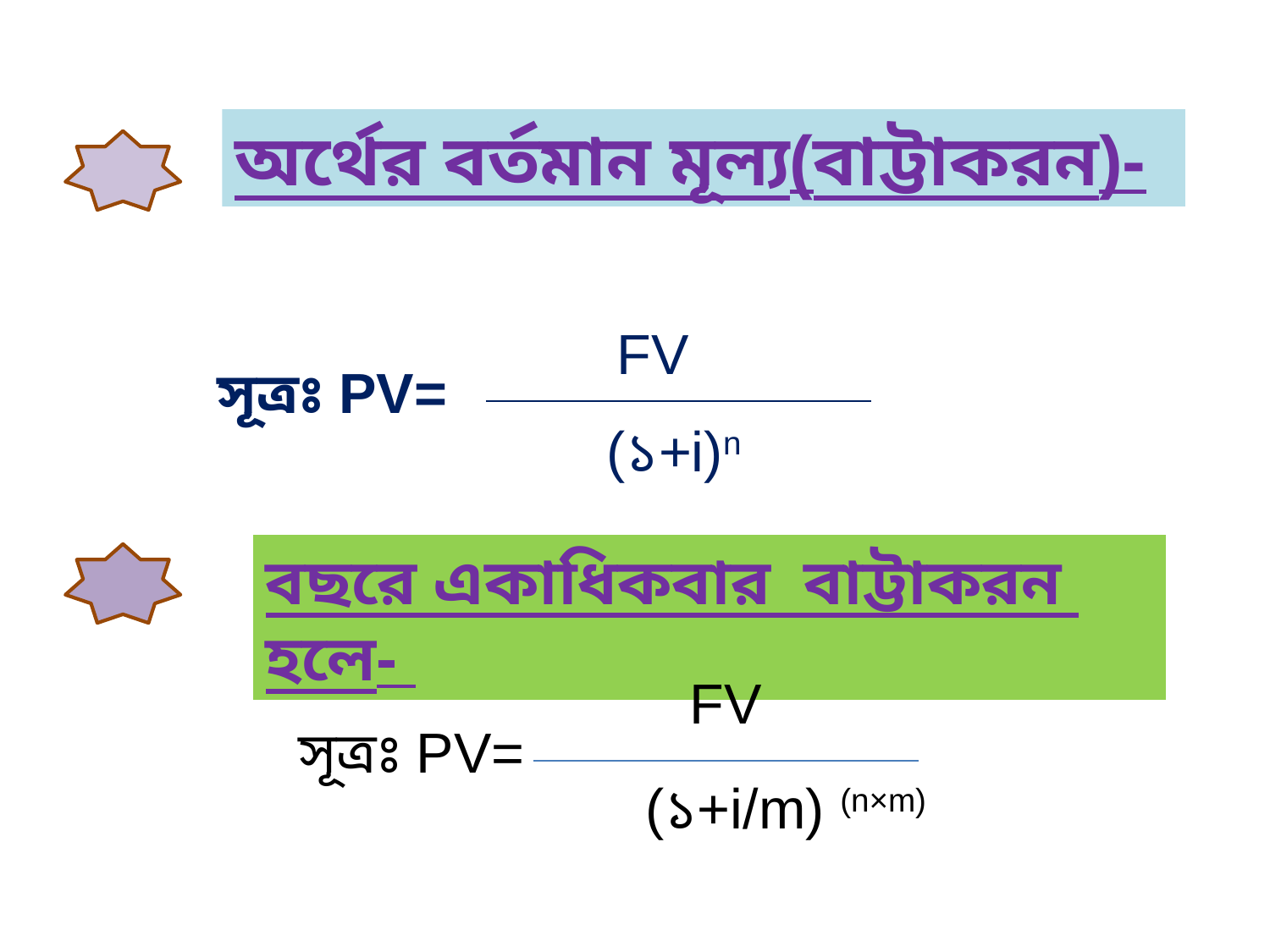

অর্থের বর্তমান মূল্য(বাট্টাকরন)-

FV
(১+i)n
সূত্রঃ PV=
বছরে একাধিকবার  বাট্টাকরন  হলে-

FV
সূত্রঃ PV=
(১+i/m) (n×m)